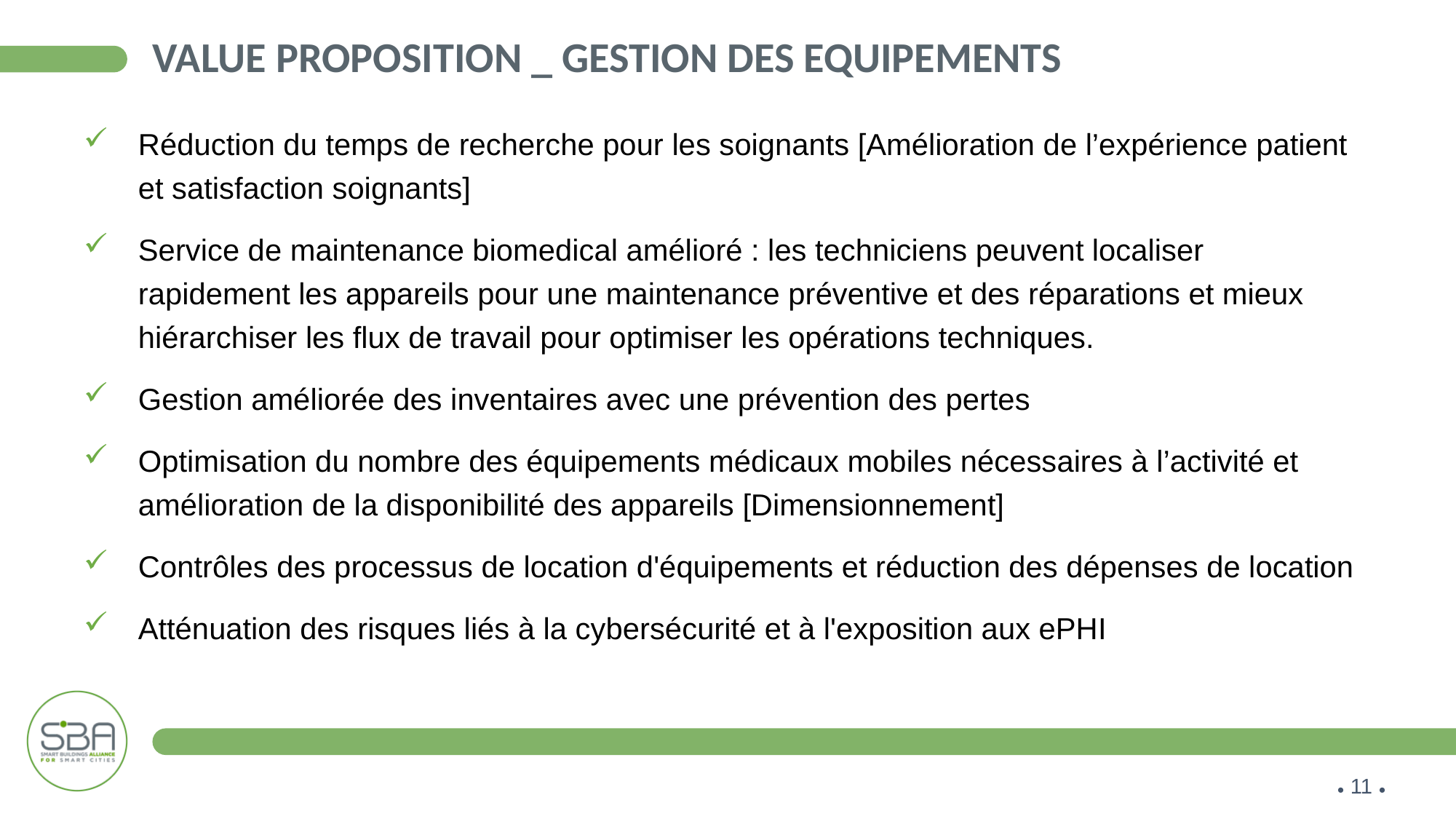

# Value proposition _ Gestion des equipements
Réduction du temps de recherche pour les soignants [Amélioration de l’expérience patient et satisfaction soignants]
Service de maintenance biomedical amélioré : les techniciens peuvent localiser rapidement les appareils pour une maintenance préventive et des réparations et mieux hiérarchiser les flux de travail pour optimiser les opérations techniques.
Gestion améliorée des inventaires avec une prévention des pertes
Optimisation du nombre des équipements médicaux mobiles nécessaires à l’activité et amélioration de la disponibilité des appareils [Dimensionnement]
Contrôles des processus de location d'équipements et réduction des dépenses de location
Atténuation des risques liés à la cybersécurité et à l'exposition aux ePHI